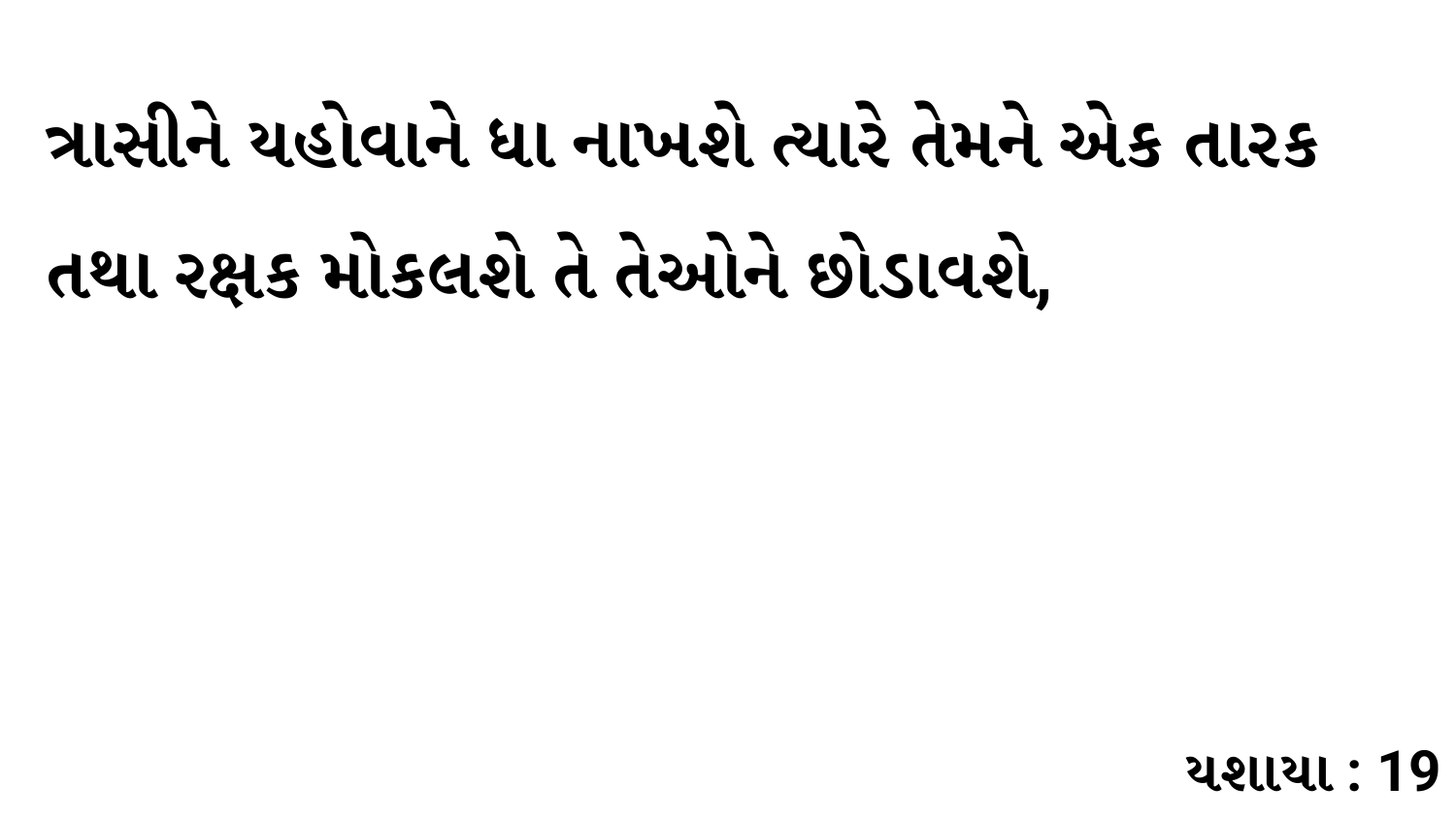

ત્રાસીને યહોવાને ધા નાખશે ત્યારે તેમને એક તારક તથા રક્ષક મોકલશે તે તેઓને છોડાવશે,
યશાયા : 19